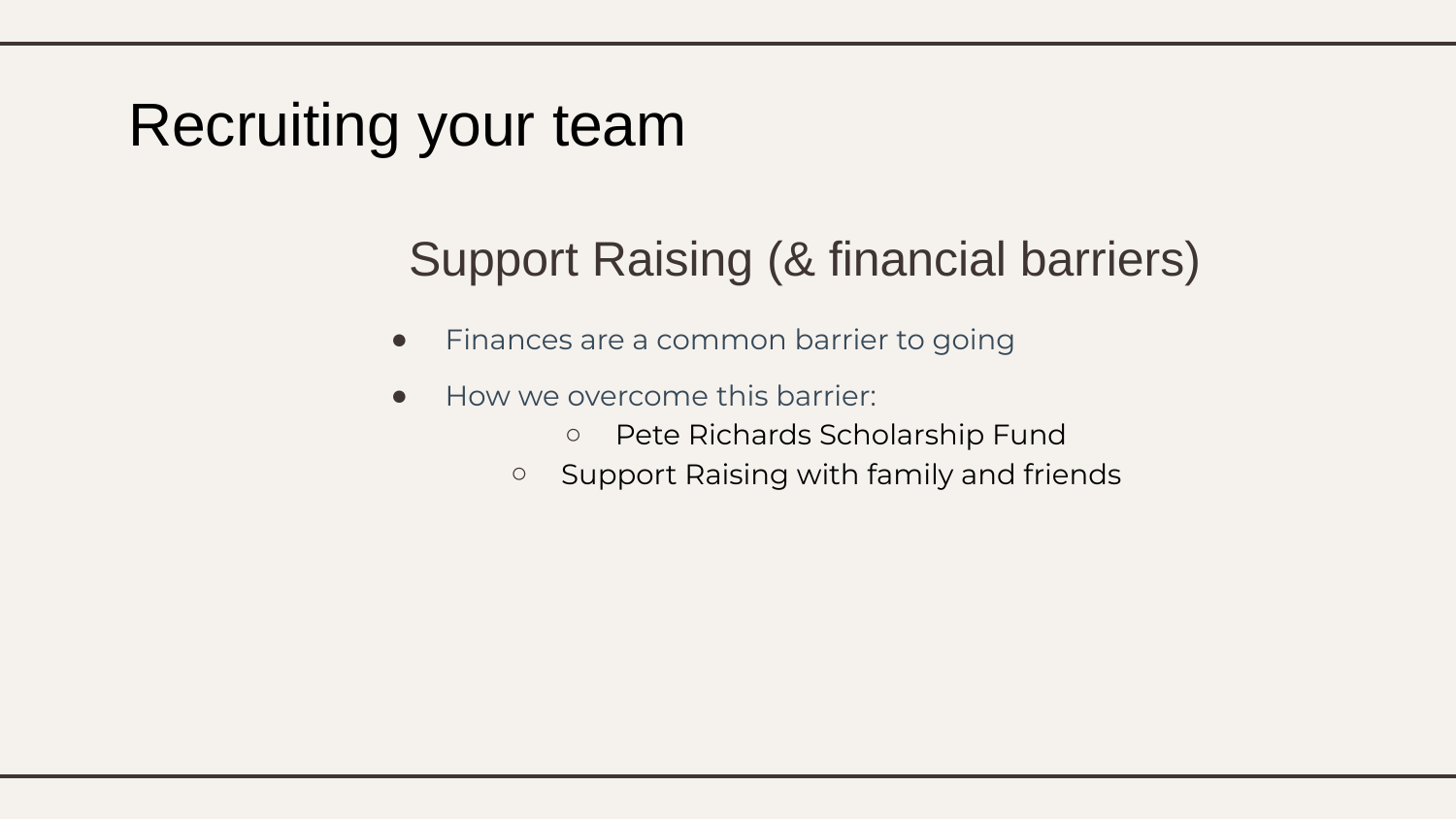

# Recruiting your team
Support Raising (& financial barriers)
Finances are a common barrier to going
How we overcome this barrier:
Pete Richards Scholarship Fund
Support Raising with family and friends